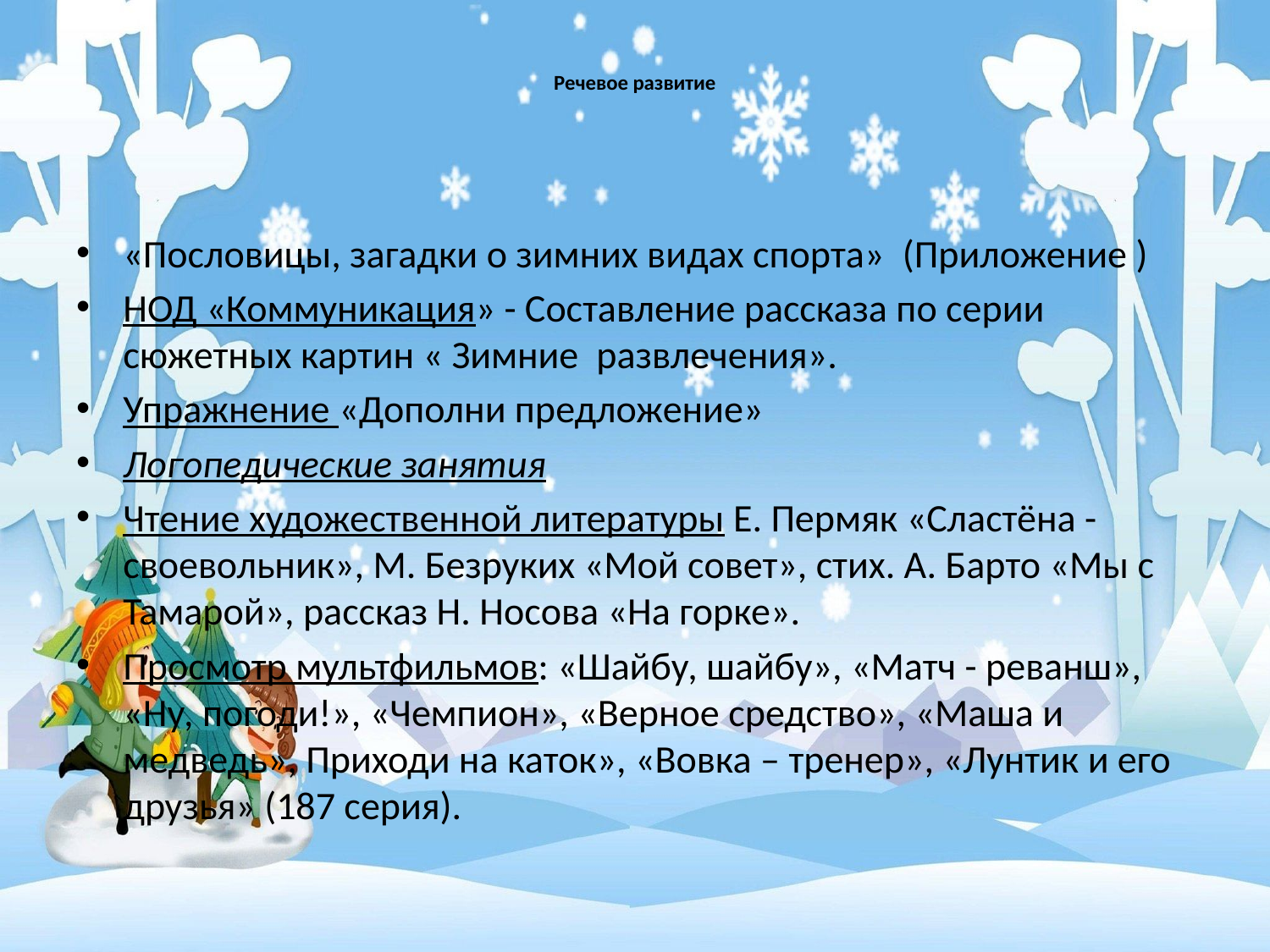

# Речевое развитие
«Пословицы, загадки о зимних видах спорта»  (Приложение )
НОД «Коммуникация» - Составление рассказа по серии сюжетных картин « Зимние  развлечения».
Упражнение «Дополни предложение»
Логопедические занятия
Чтение художественной литературы Е. Пермяк «Сластёна - своевольник», М. Безруких «Мой совет», стих. А. Барто «Мы с Тамарой», рассказ Н. Носова «На горке».
Просмотр мультфильмов: «Шайбу, шайбу», «Матч - реванш», «Ну, погоди!», «Чемпион», «Верное средство», «Маша и медведь», Приходи на каток», «Вовка – тренер», «Лунтик и его друзья» (187 серия).